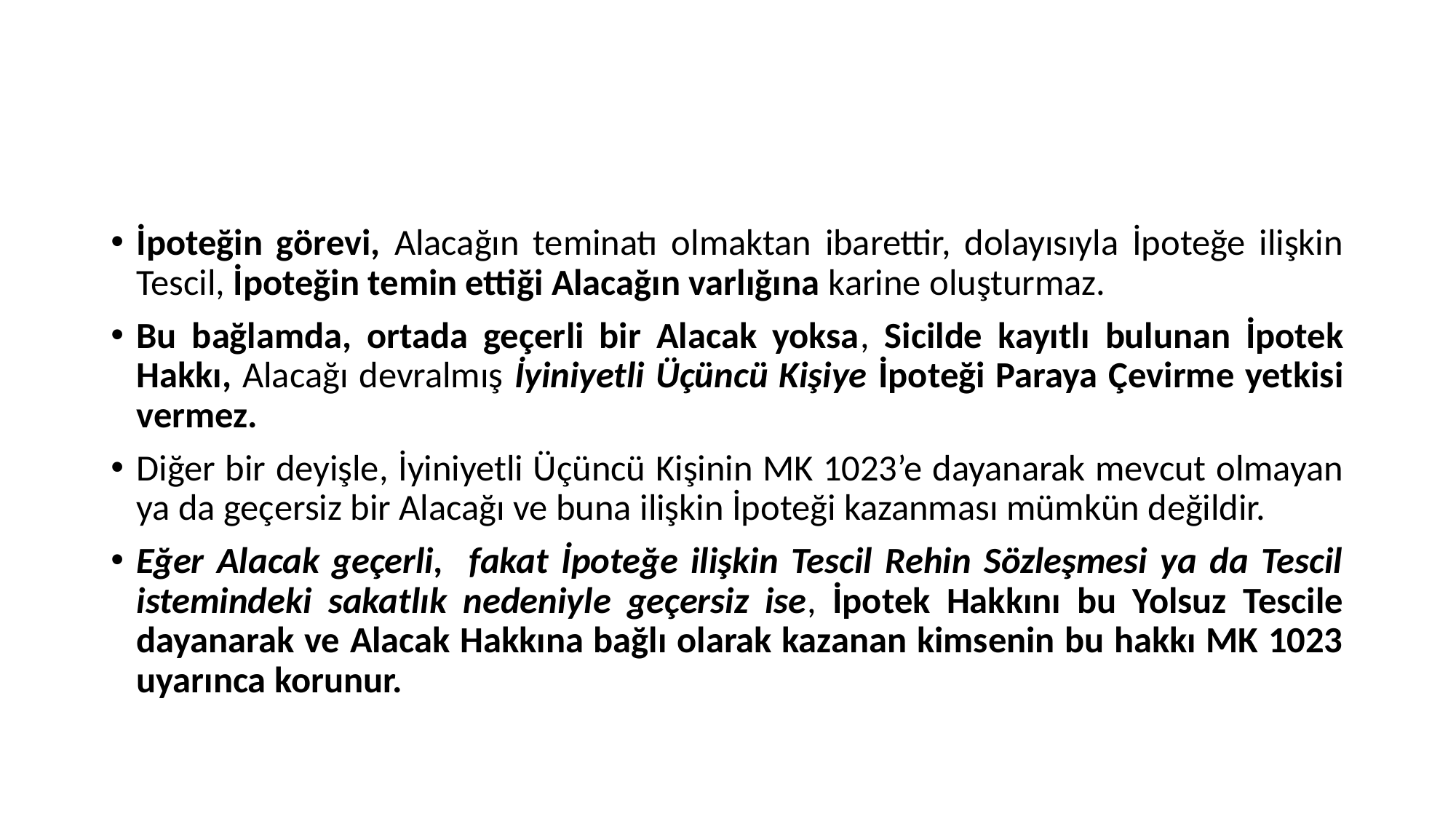

#
İpoteğin görevi, Alacağın teminatı olmaktan ibarettir, dolayısıyla İpoteğe ilişkin Tescil, İpoteğin temin ettiği Alacağın varlığına karine oluşturmaz.
Bu bağlamda, ortada geçerli bir Alacak yoksa, Sicilde kayıtlı bulunan İpotek Hakkı, Alacağı devralmış İyiniyetli Üçüncü Kişiye İpoteği Paraya Çevirme yetkisi vermez.
Diğer bir deyişle, İyiniyetli Üçüncü Kişinin MK 1023’e dayanarak mevcut olmayan ya da geçersiz bir Alacağı ve buna ilişkin İpoteği kazanması mümkün değildir.
Eğer Alacak geçerli,  fakat İpoteğe ilişkin Tescil Rehin Sözleşmesi ya da Tescil istemindeki sakatlık nedeniyle geçersiz ise, İpotek Hakkını bu Yolsuz Tescile dayanarak ve Alacak Hakkına bağlı olarak kazanan kimsenin bu hakkı MK 1023 uyarınca korunur.